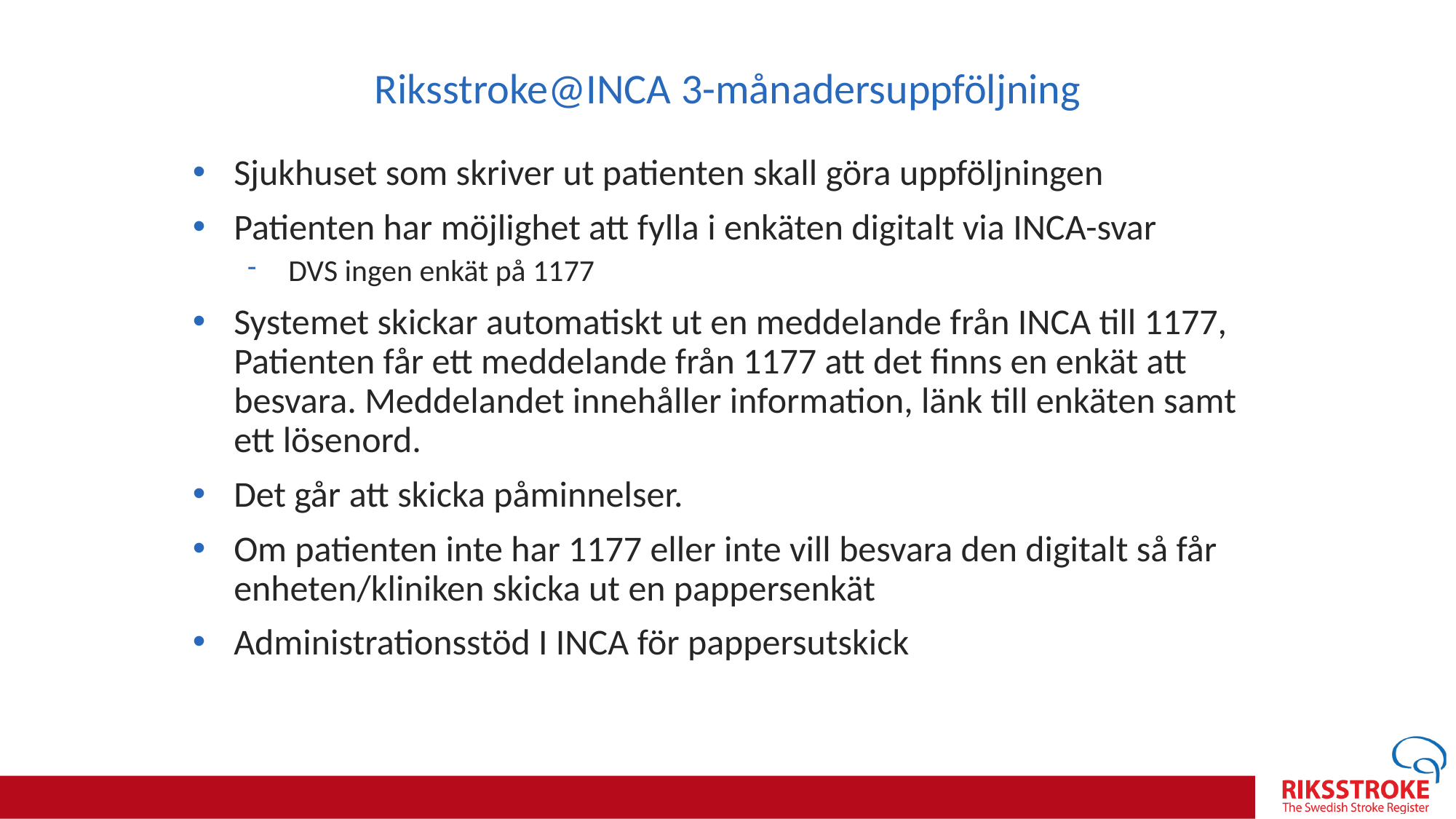

Riksstroke@INCA 3-månadersuppföljning
Sjukhuset som skriver ut patienten skall göra uppföljningen
Patienten har möjlighet att fylla i enkäten digitalt via INCA-svar
DVS ingen enkät på 1177
Systemet skickar automatiskt ut en meddelande från INCA till 1177, Patienten får ett meddelande från 1177 att det finns en enkät att besvara. Meddelandet innehåller information, länk till enkäten samt ett lösenord.​
Det går att skicka påminnelser.​
Om patienten inte har 1177 eller inte vill besvara den digitalt så får enheten/kliniken skicka ut en pappersenkät​
Administrationsstöd I INCA för pappersutskick